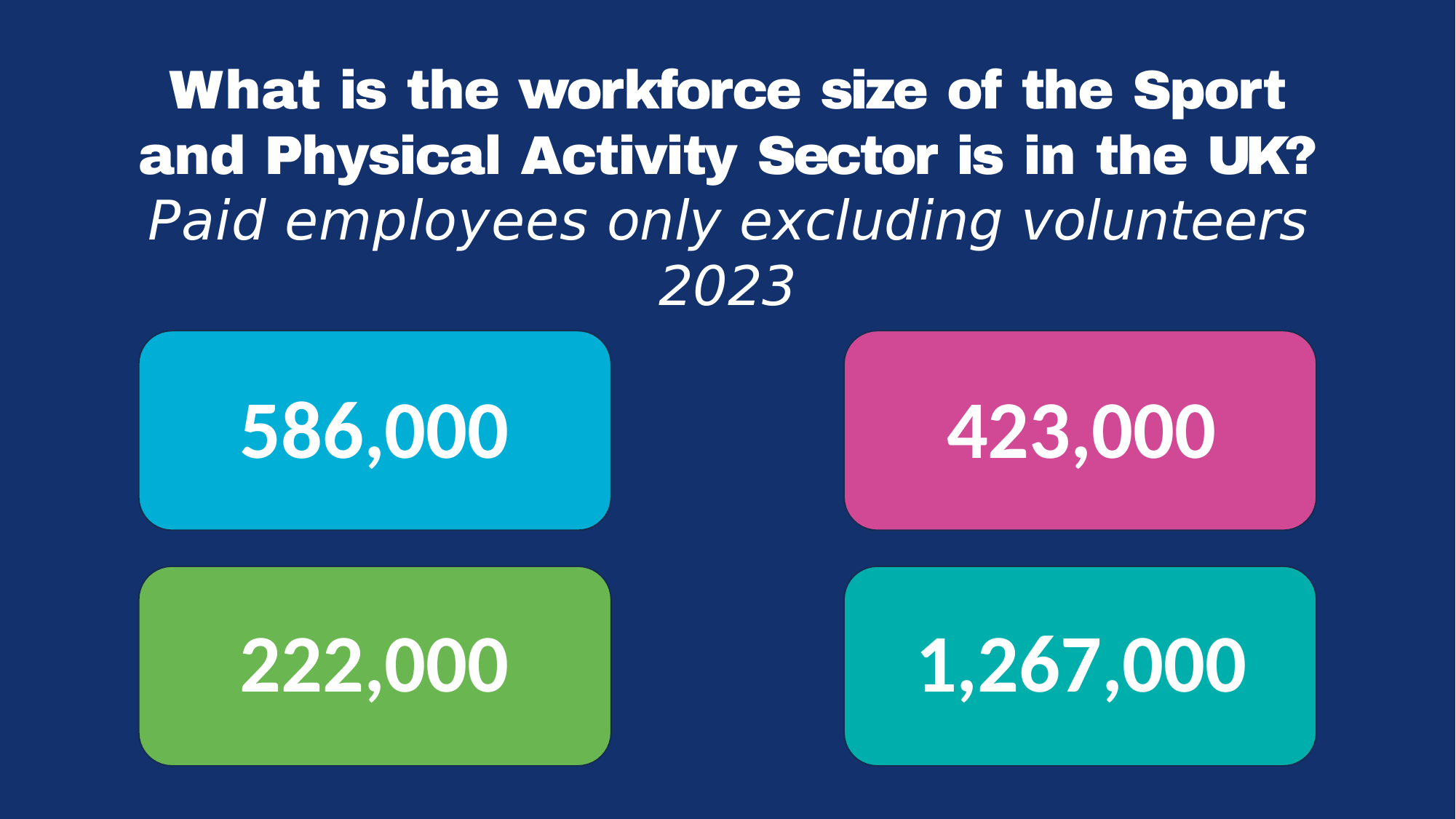

# What is the workforce size of the Sport and Physical Activity Sector is in the UK?
Paid employees only excluding volunteers 2023

586,000	423,000

222,000	1,267,000